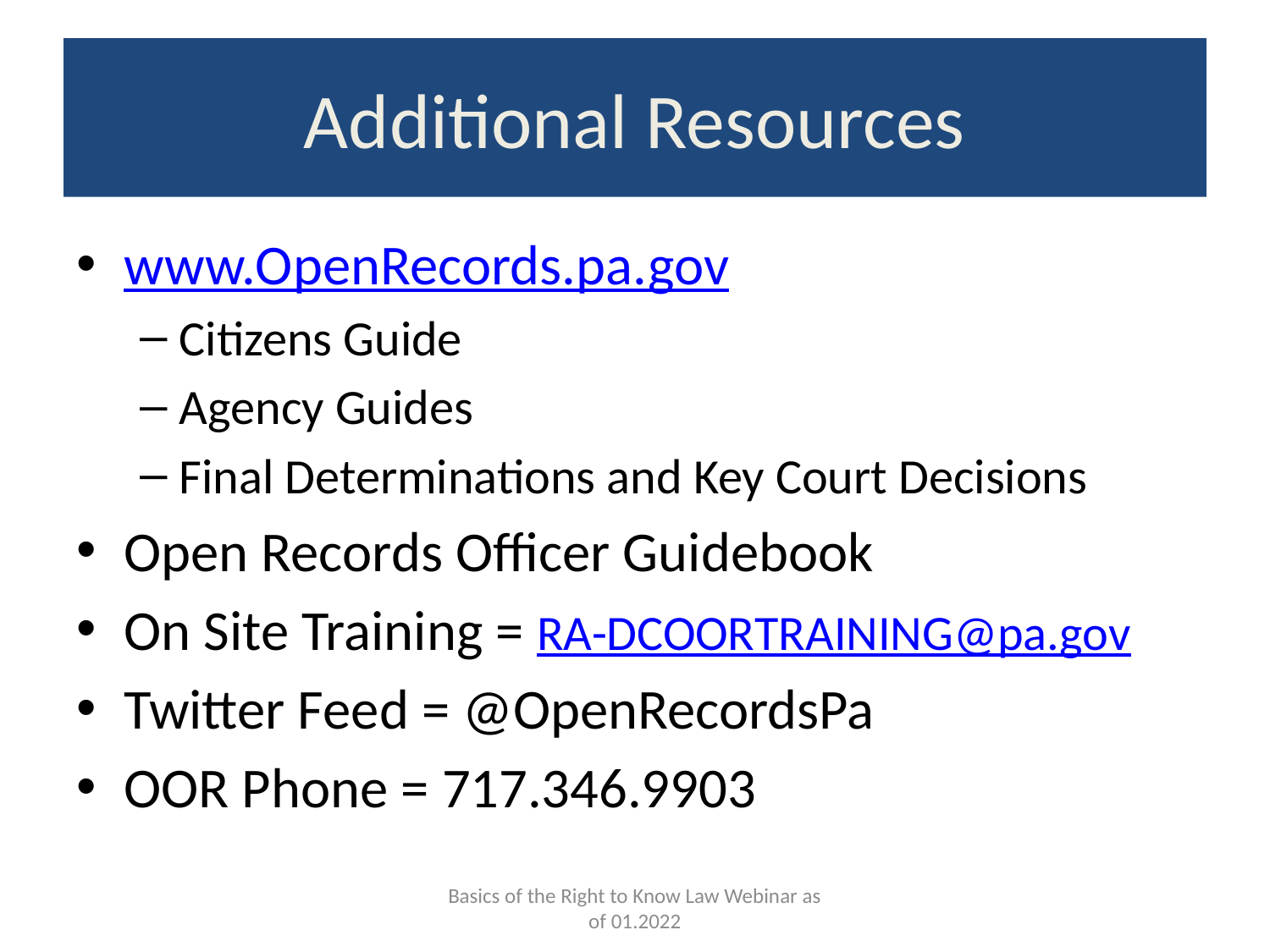

# Additional Resources
www.OpenRecords.pa.gov
Citizens Guide
Agency Guides
Final Determinations and Key Court Decisions
Open Records Officer Guidebook
On Site Training = RA-DCOORTRAINING@pa.gov
Twitter Feed = @OpenRecordsPa
OOR Phone = 717.346.9903
Basics of the Right to Know Law Webinar as of 01.2022